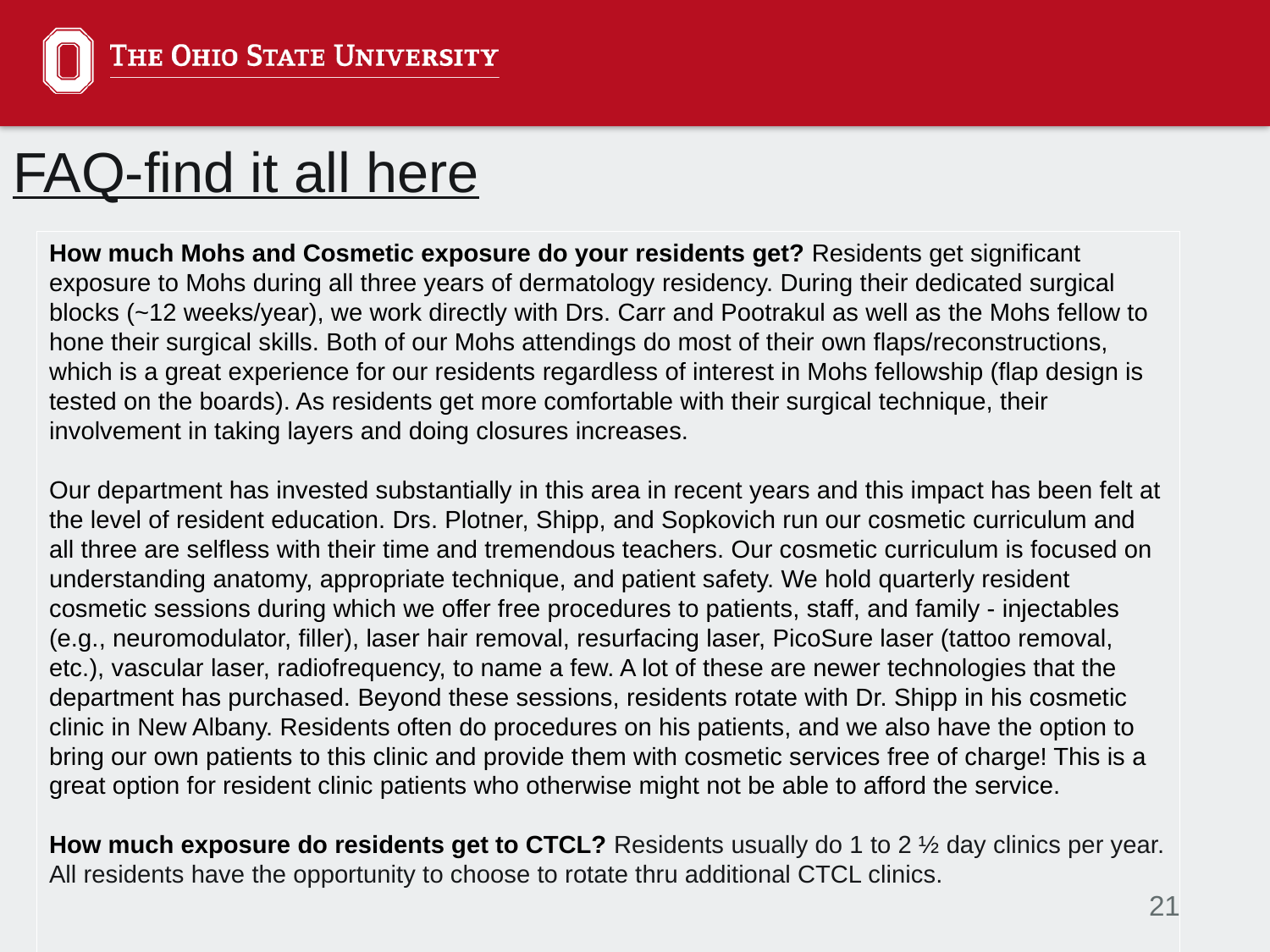

# FAQ-find it all here
How much Mohs and Cosmetic exposure do your residents get? Residents get significant exposure to Mohs during all three years of dermatology residency. During their dedicated surgical blocks (~12 weeks/year), we work directly with Drs. Carr and Pootrakul as well as the Mohs fellow to hone their surgical skills. Both of our Mohs attendings do most of their own flaps/reconstructions, which is a great experience for our residents regardless of interest in Mohs fellowship (flap design is tested on the boards). As residents get more comfortable with their surgical technique, their involvement in taking layers and doing closures increases.

Our department has invested substantially in this area in recent years and this impact has been felt at the level of resident education. Drs. Plotner, Shipp, and Sopkovich run our cosmetic curriculum and all three are selfless with their time and tremendous teachers. Our cosmetic curriculum is focused on understanding anatomy, appropriate technique, and patient safety. We hold quarterly resident cosmetic sessions during which we offer free procedures to patients, staff, and family - injectables (e.g., neuromodulator, filler), laser hair removal, resurfacing laser, PicoSure laser (tattoo removal, etc.), vascular laser, radiofrequency, to name a few. A lot of these are newer technologies that the department has purchased. Beyond these sessions, residents rotate with Dr. Shipp in his cosmetic clinic in New Albany. Residents often do procedures on his patients, and we also have the option to bring our own patients to this clinic and provide them with cosmetic services free of charge! This is a great option for resident clinic patients who otherwise might not be able to afford the service.

How much exposure do residents get to CTCL? Residents usually do 1 to 2 ½ day clinics per year. All residents have the opportunity to choose to rotate thru additional CTCL clinics.